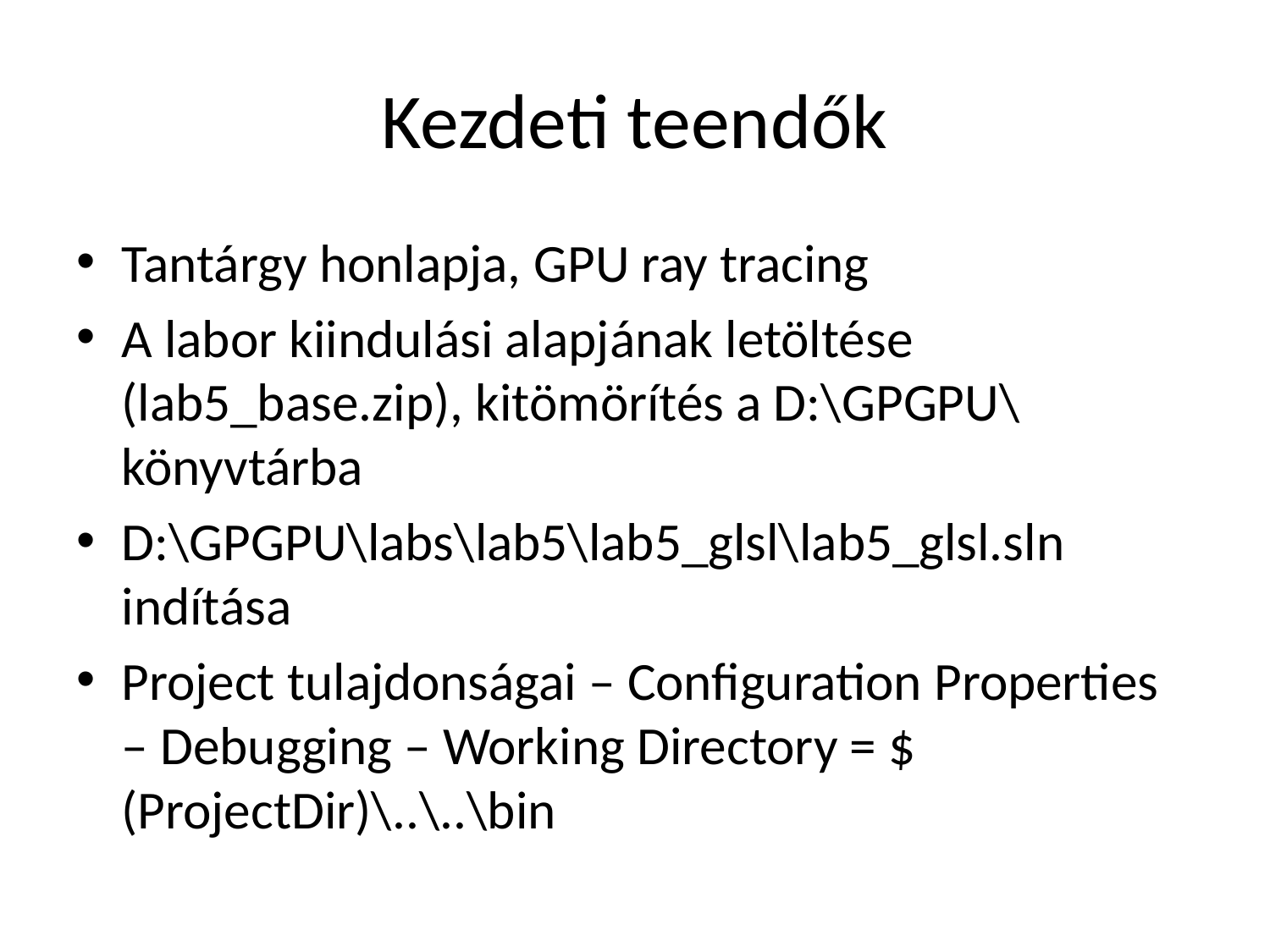

# Kezdeti teendők
Tantárgy honlapja, GPU ray tracing
A labor kiindulási alapjának letöltése (lab5_base.zip), kitömörítés a D:\GPGPU\ könyvtárba
D:\GPGPU\labs\lab5\lab5_glsl\lab5_glsl.sln indítása
Project tulajdonságai – Configuration Properties – Debugging – Working Directory = $(ProjectDir)\..\..\bin